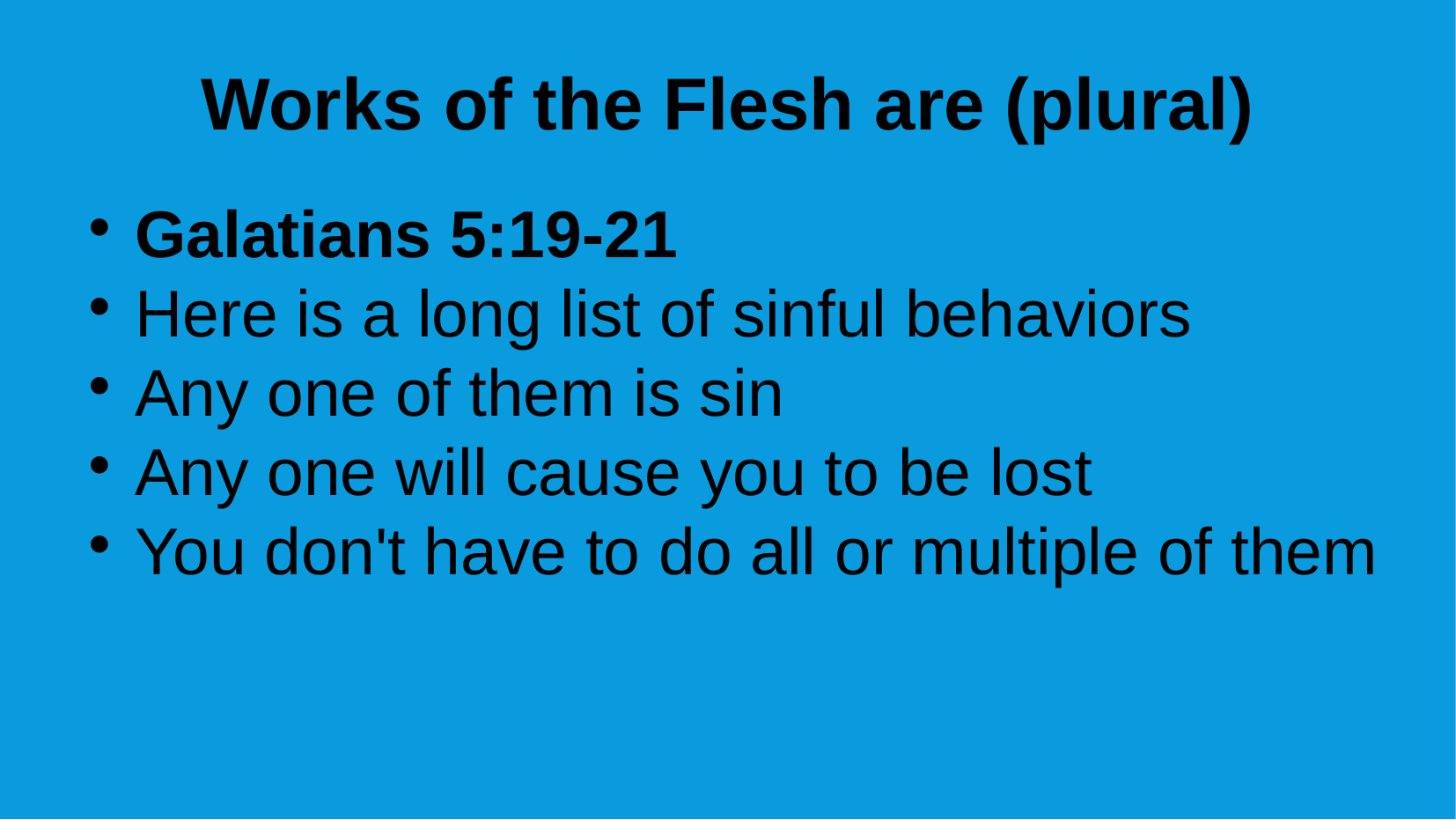

Works of the Flesh are (plural)
Galatians 5:19-21
Here is a long list of sinful behaviors
Any one of them is sin
Any one will cause you to be lost
You don't have to do all or multiple of them